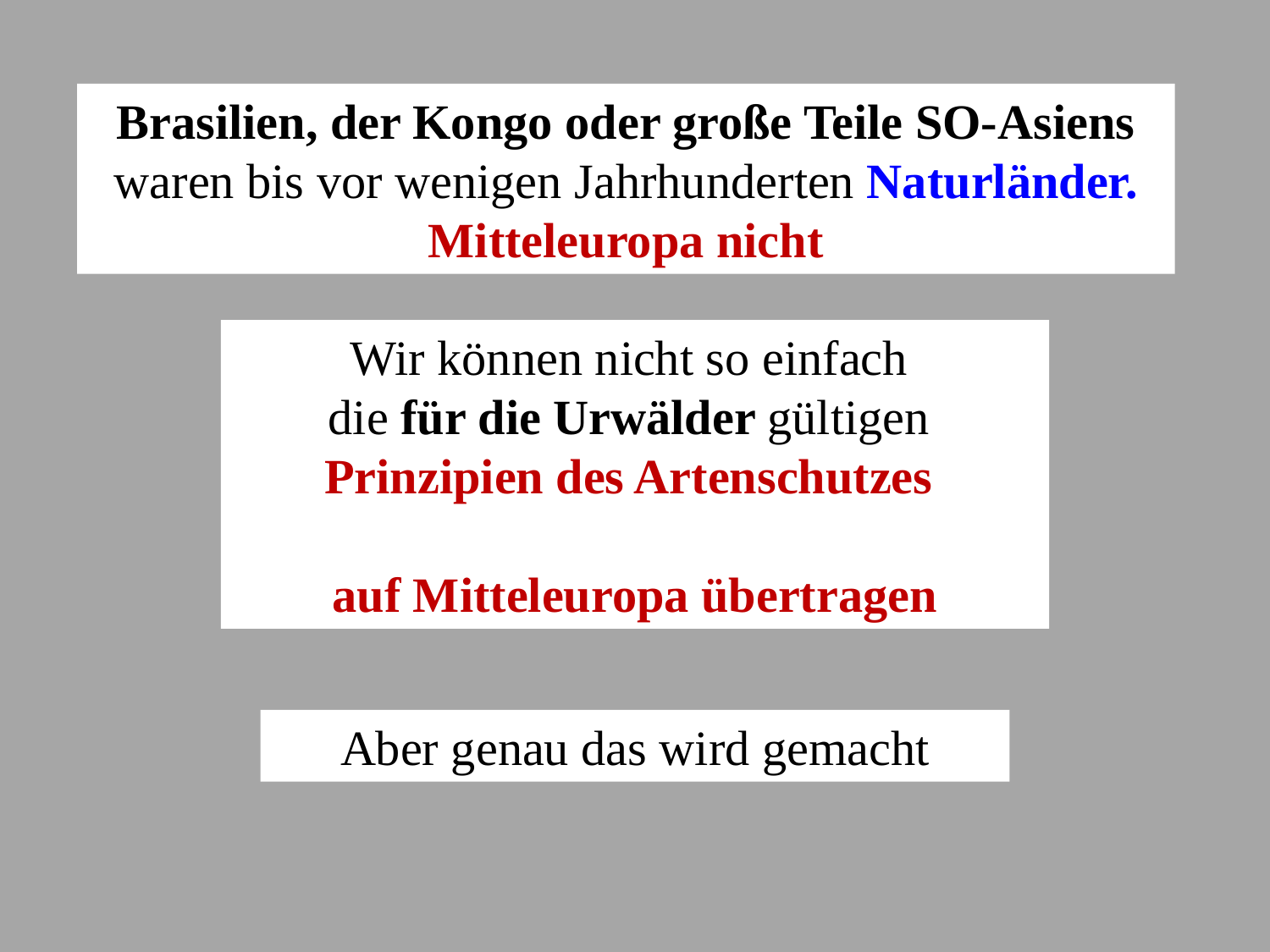

Brasilien, der Kongo oder große Teile SO-Asiens waren bis vor wenigen Jahrhunderten Naturländer.
Mitteleuropa nicht
Wir können nicht so einfach
die für die Urwälder gültigen
Prinzipien des Artenschutzes

auf Mitteleuropa übertragen
Aber genau das wird gemacht